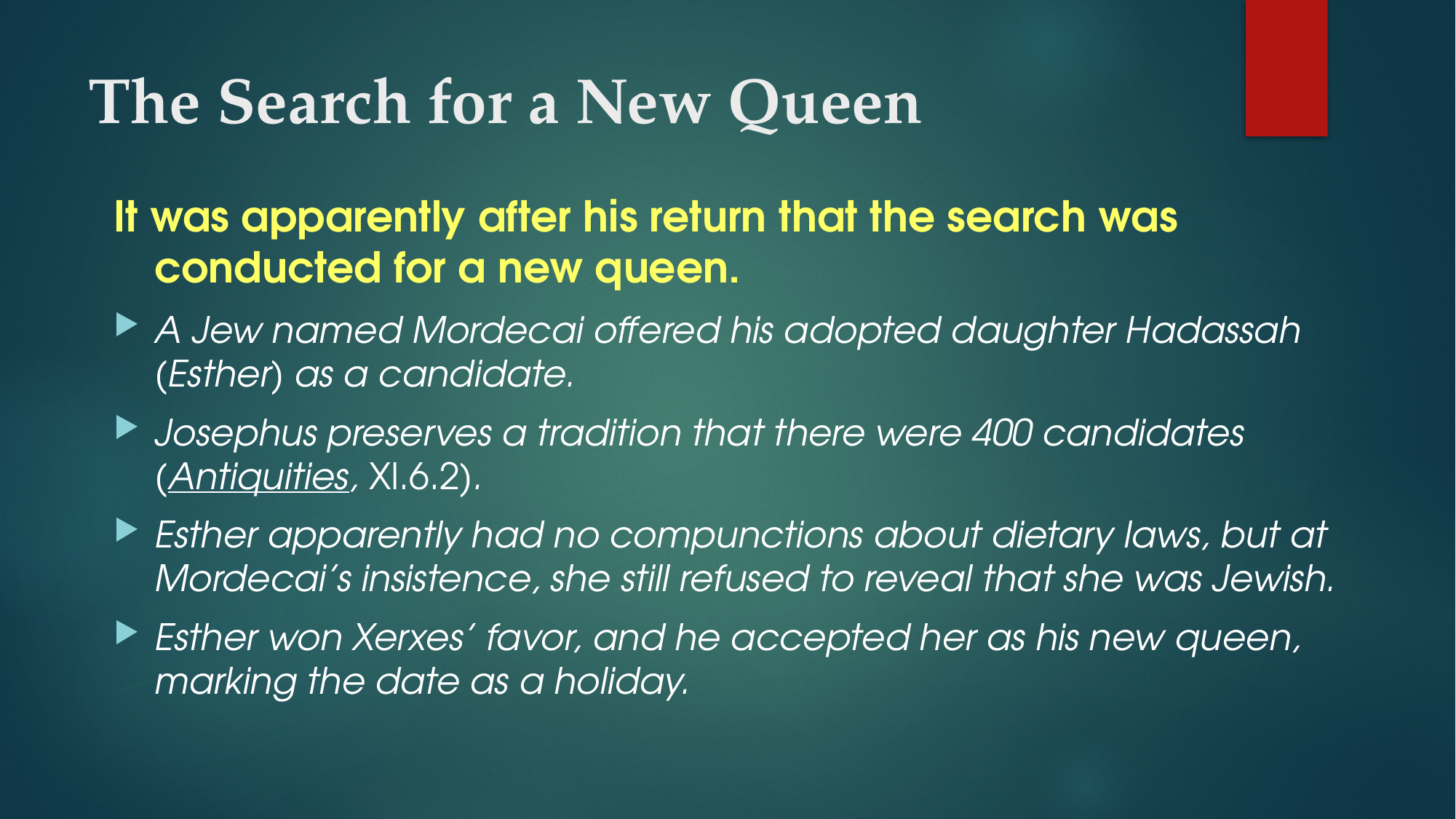

# The Search for a New Queen
It was apparently after his return that the search was conducted for a new queen.
A Jew named Mordecai offered his adopted daughter Hadassah (Esther) as a candidate.
Josephus preserves a tradition that there were 400 candidates (Antiquities, XI.6.2).
Esther apparently had no compunctions about dietary laws, but at Mordecai’s insistence, she still refused to reveal that she was Jewish.
Esther won Xerxes’ favor, and he accepted her as his new queen, marking the date as a holiday.